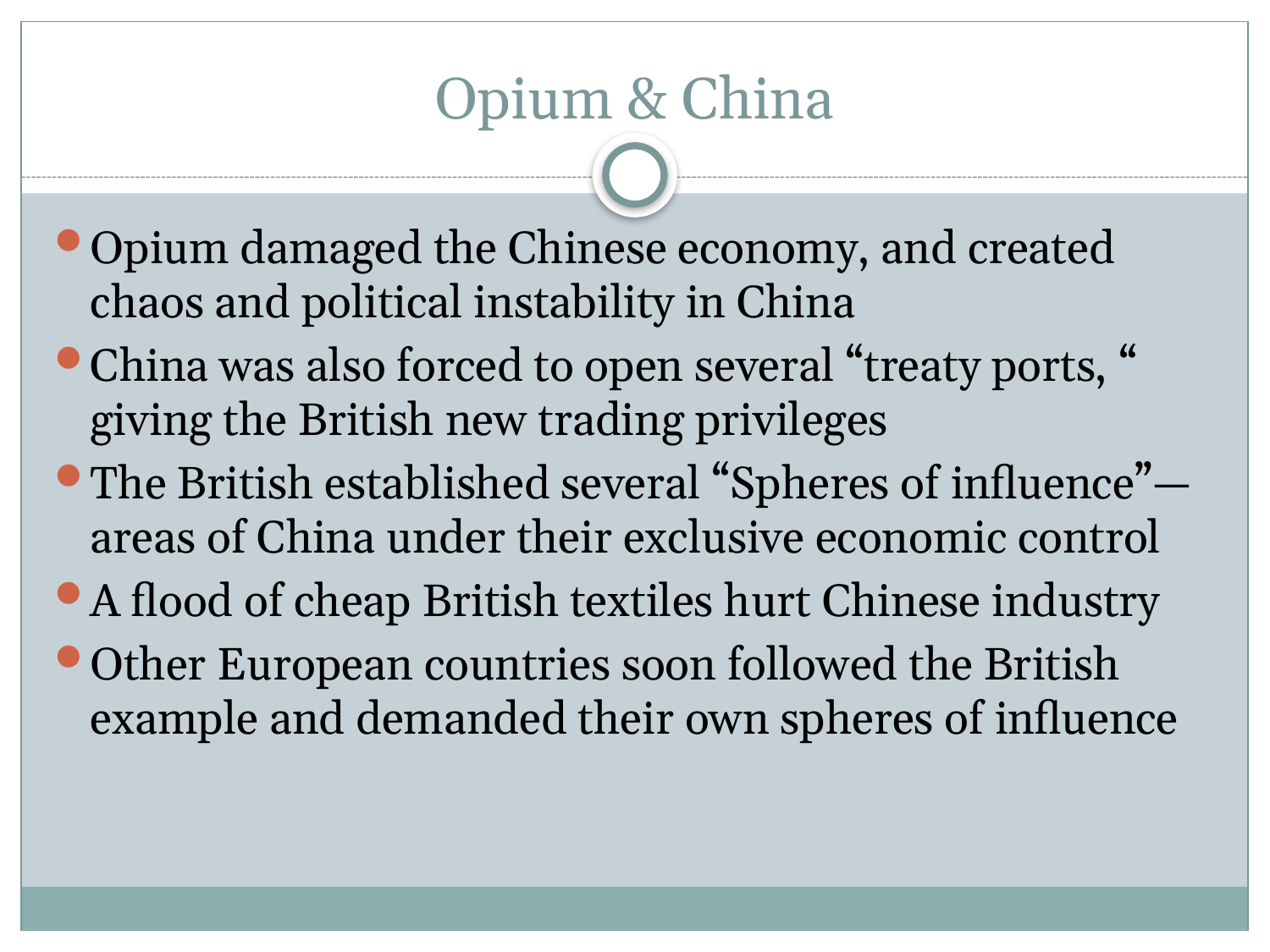

# Opium & China
Opium damaged the Chinese economy, and created chaos and political instability in China
China was also forced to open several “treaty ports, “ giving the British new trading privileges
The British established several “Spheres of influence”—areas of China under their exclusive economic control
A flood of cheap British textiles hurt Chinese industry
Other European countries soon followed the British example and demanded their own spheres of influence